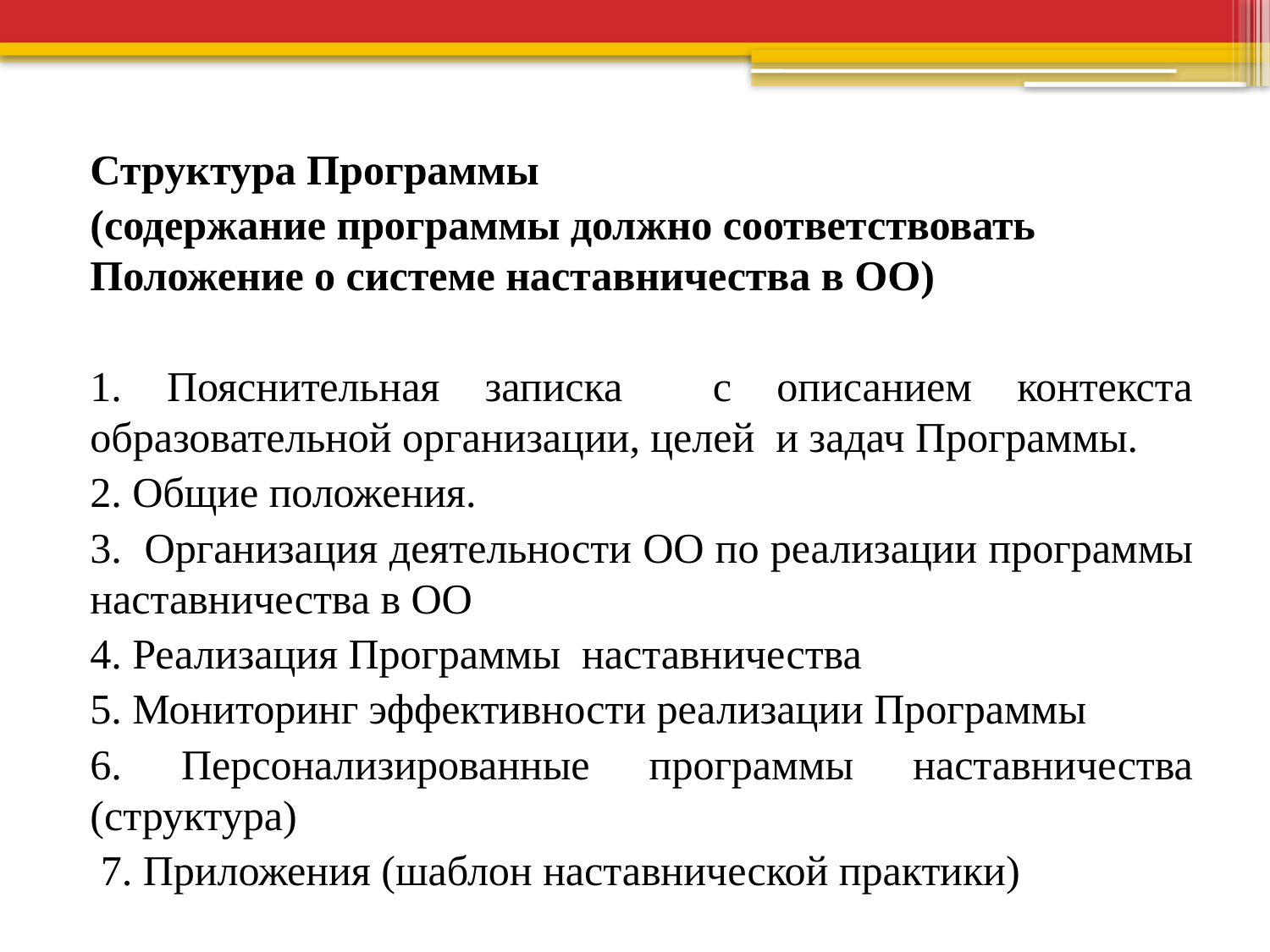

#
Структура Программы
(содержание программы должно соответствовать Положение о системе наставничества в ОО)

1. Пояснительная записка  с описанием контекста образовательной организации, целей  и задач Программы.
2. Общие положения.
3.  Организация деятельности ОО по реализации программы наставничества в ОО
4. Реализация Программы  наставничества
5. Мониторинг эффективности реализации Программы
6. Персонализированные программы наставничества (структура)
 7. Приложения (шаблон наставнической практики)